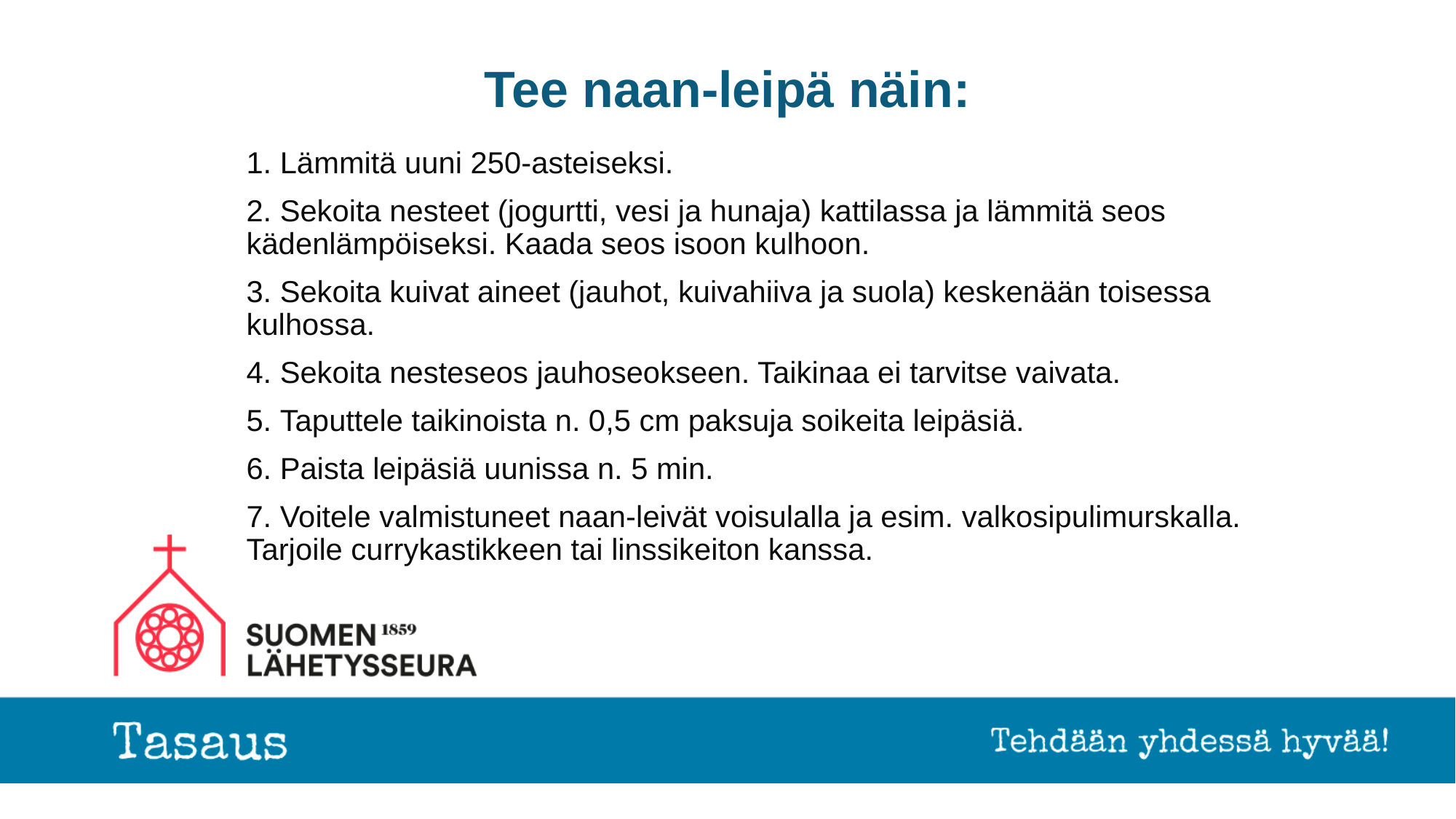

# Tee naan-leipä näin:
 Lämmitä uuni 250-asteiseksi.
 Sekoita nesteet (jogurtti, vesi ja hunaja) kattilassa ja lämmitä seos kädenlämpöiseksi. Kaada seos isoon kulhoon.
 Sekoita kuivat aineet (jauhot, kuivahiiva ja suola) keskenään toisessa kulhossa.
 Sekoita nesteseos jauhoseokseen. Taikinaa ei tarvitse vaivata.
 Taputtele taikinoista n. 0,5 cm paksuja soikeita leipäsiä.
 Paista leipäsiä uunissa n. 5 min.
 Voitele valmistuneet naan-leivät voisulalla ja esim. valkosipulimurskalla. Tarjoile currykastikkeen tai linssikeiton kanssa.